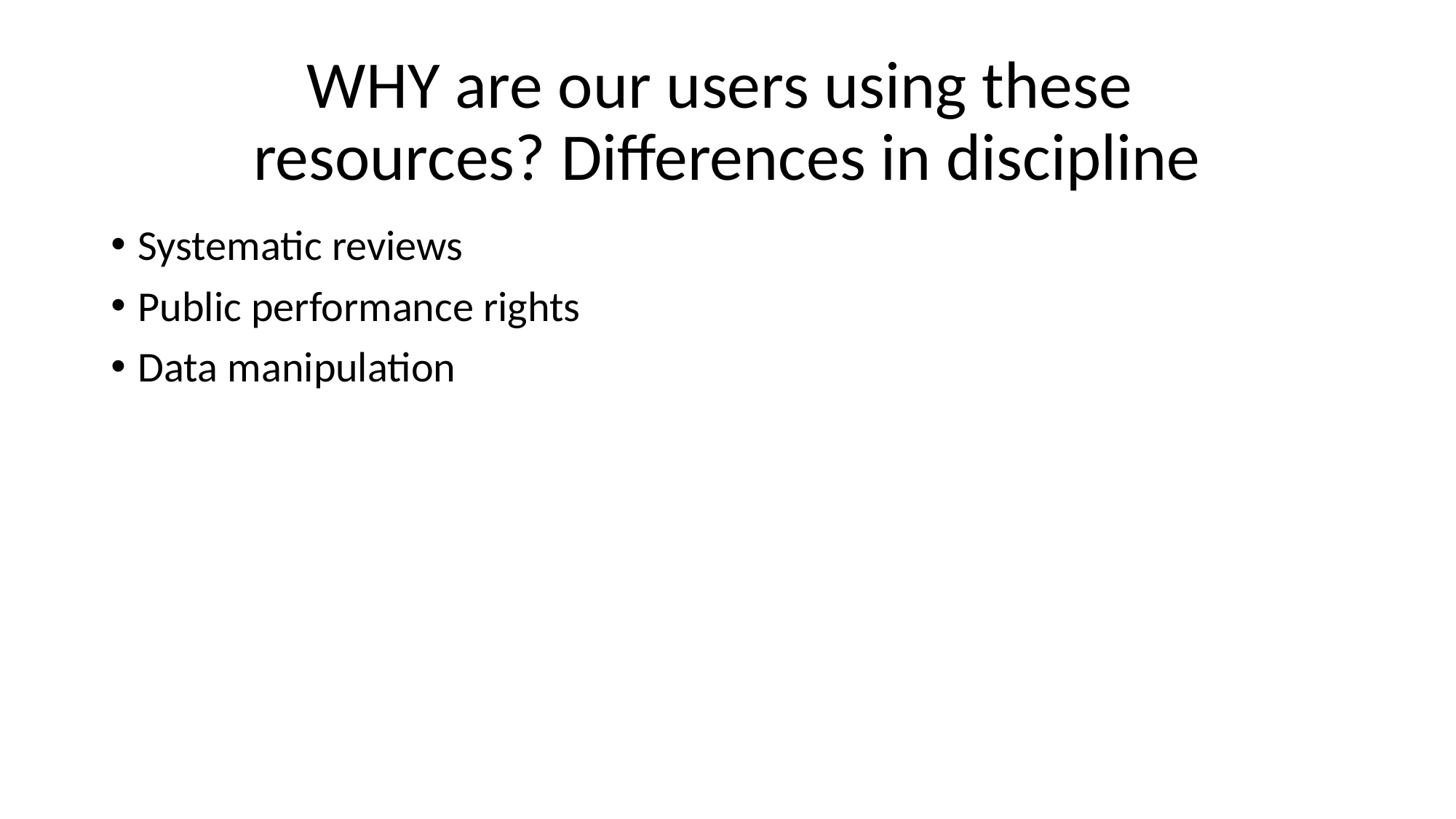

# WHY are our users using these resources? Differences in discipline
Systematic reviews
Public performance rights
Data manipulation